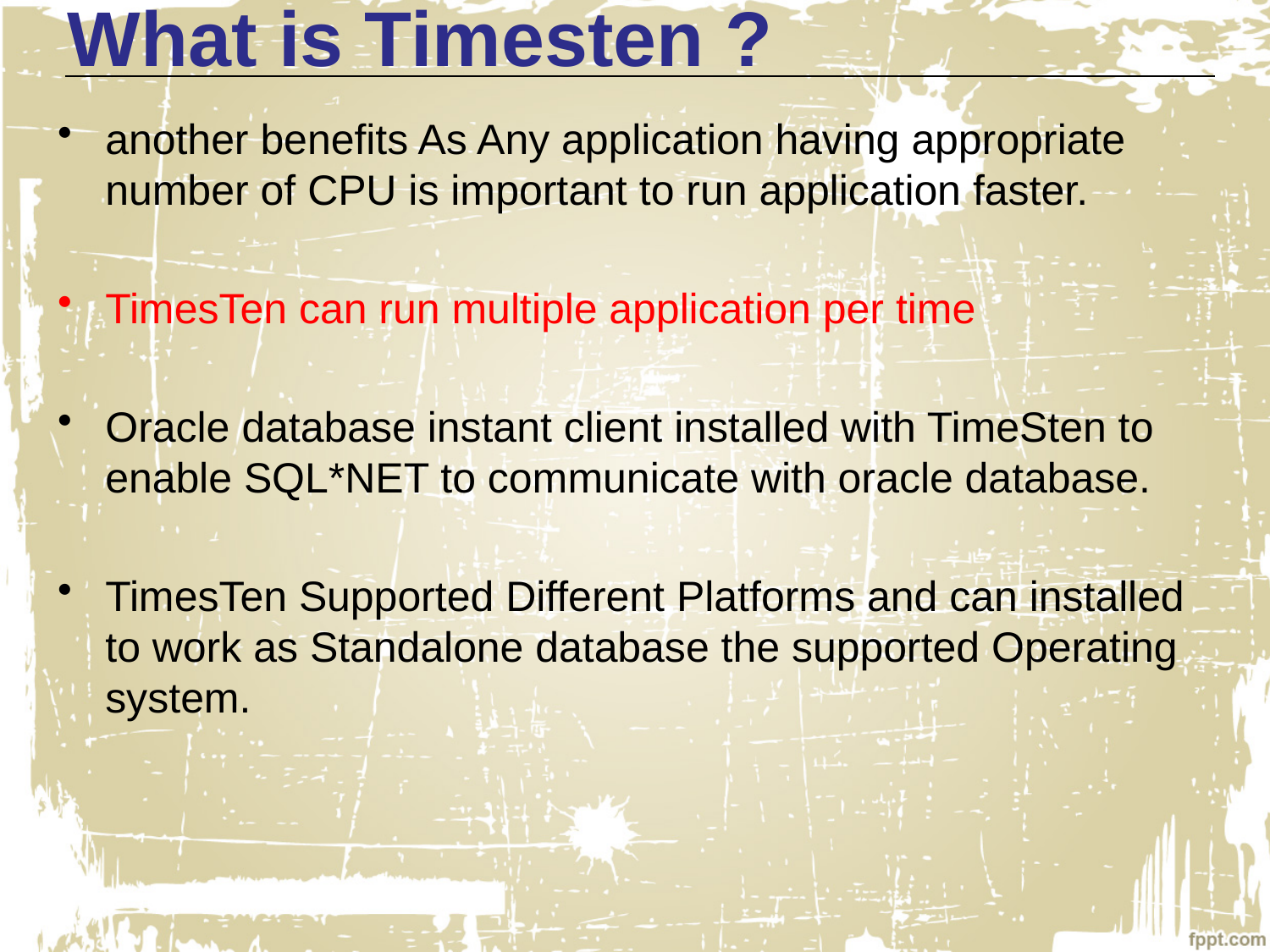

# What is Timesten ?
another benefits As Any application having appropriate number of CPU is important to run application faster.

TimesTen can run multiple application per time

Oracle database instant client installed with TimeSten to enable SQL*NET to communicate with oracle database.

TimesTen Supported Different Platforms and can installed to work as Standalone database the supported Operating system.